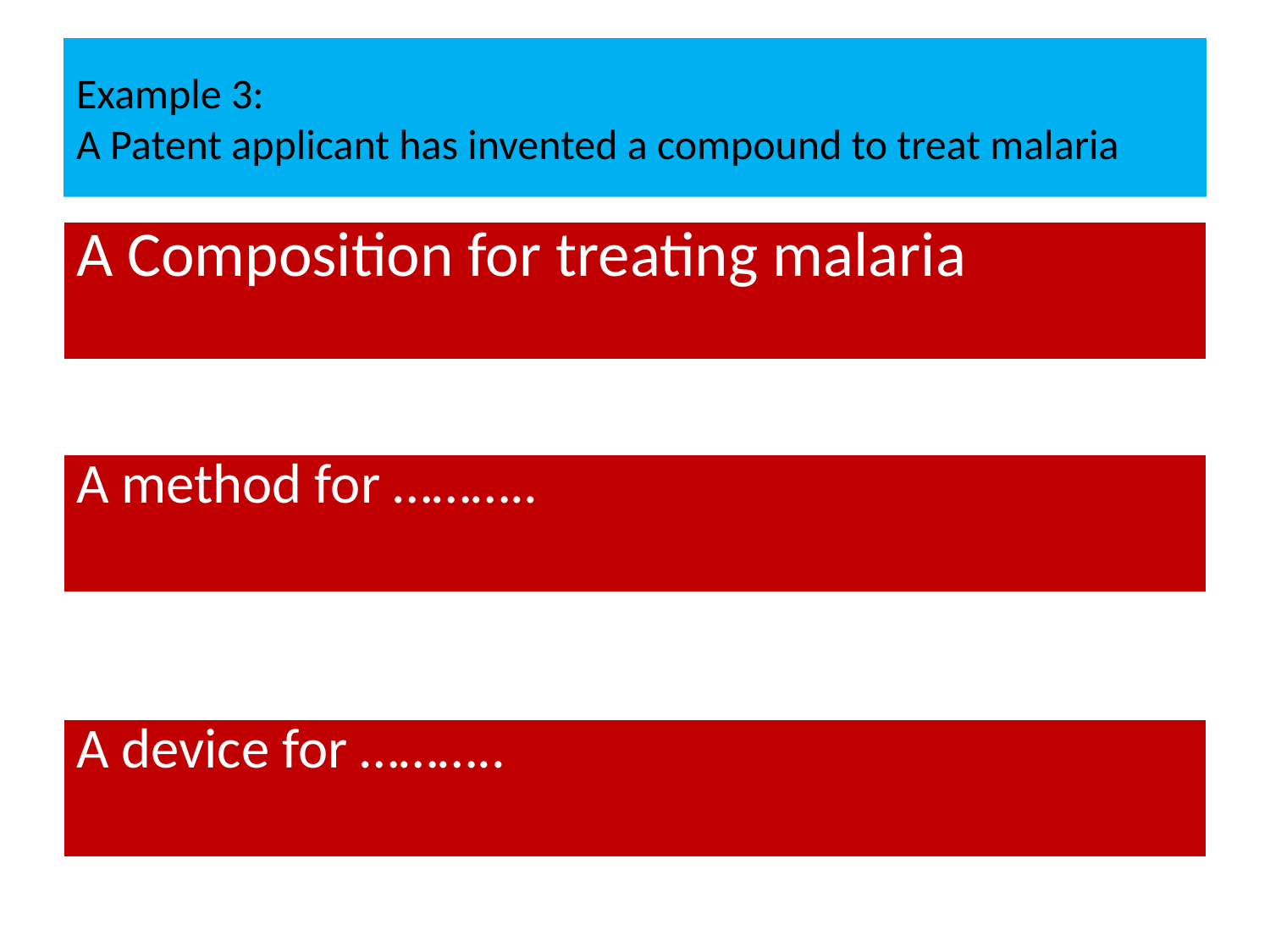

# Example 3: A Patent applicant has invented a compound to treat malaria
| A Composition for treating malaria |
| --- |
| A method for ……….. |
| --- |
| A device for ……….. |
| --- |